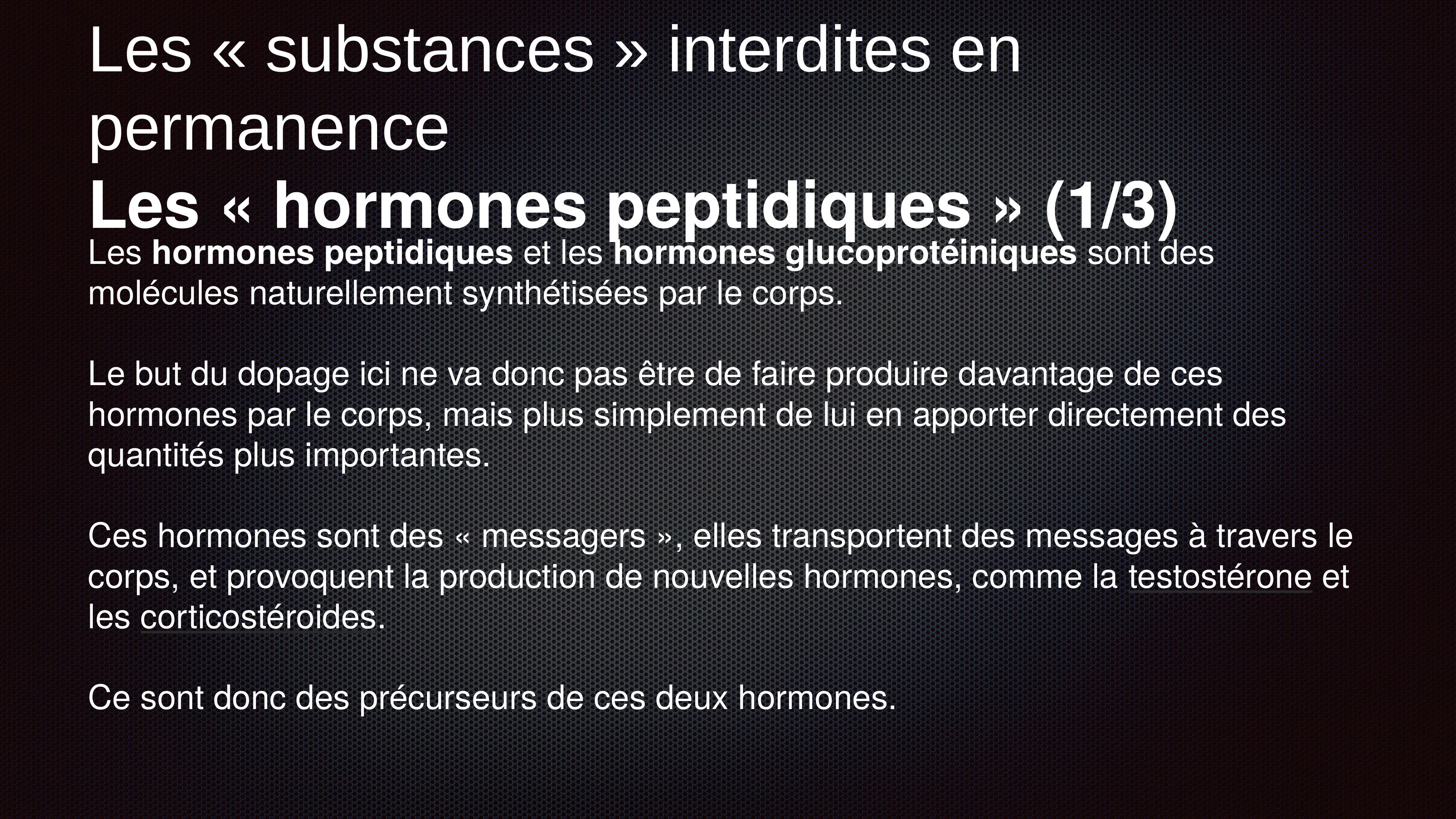

# Les « substances » interdites en permanence
Les « hormones peptidiques » (1/3)
Les hormones peptidiques et les hormones glucoprotéiniques sont des molécules naturellement synthétisées par le corps.

Le but du dopage ici ne va donc pas être de faire produire davantage de ces hormones par le corps, mais plus simplement de lui en apporter directement des quantités plus importantes.

Ces hormones sont des « messagers », elles transportent des messages à travers le corps, et provoquent la production de nouvelles hormones, comme la testostérone et les corticostéroides.
Ce sont donc des précurseurs de ces deux hormones.